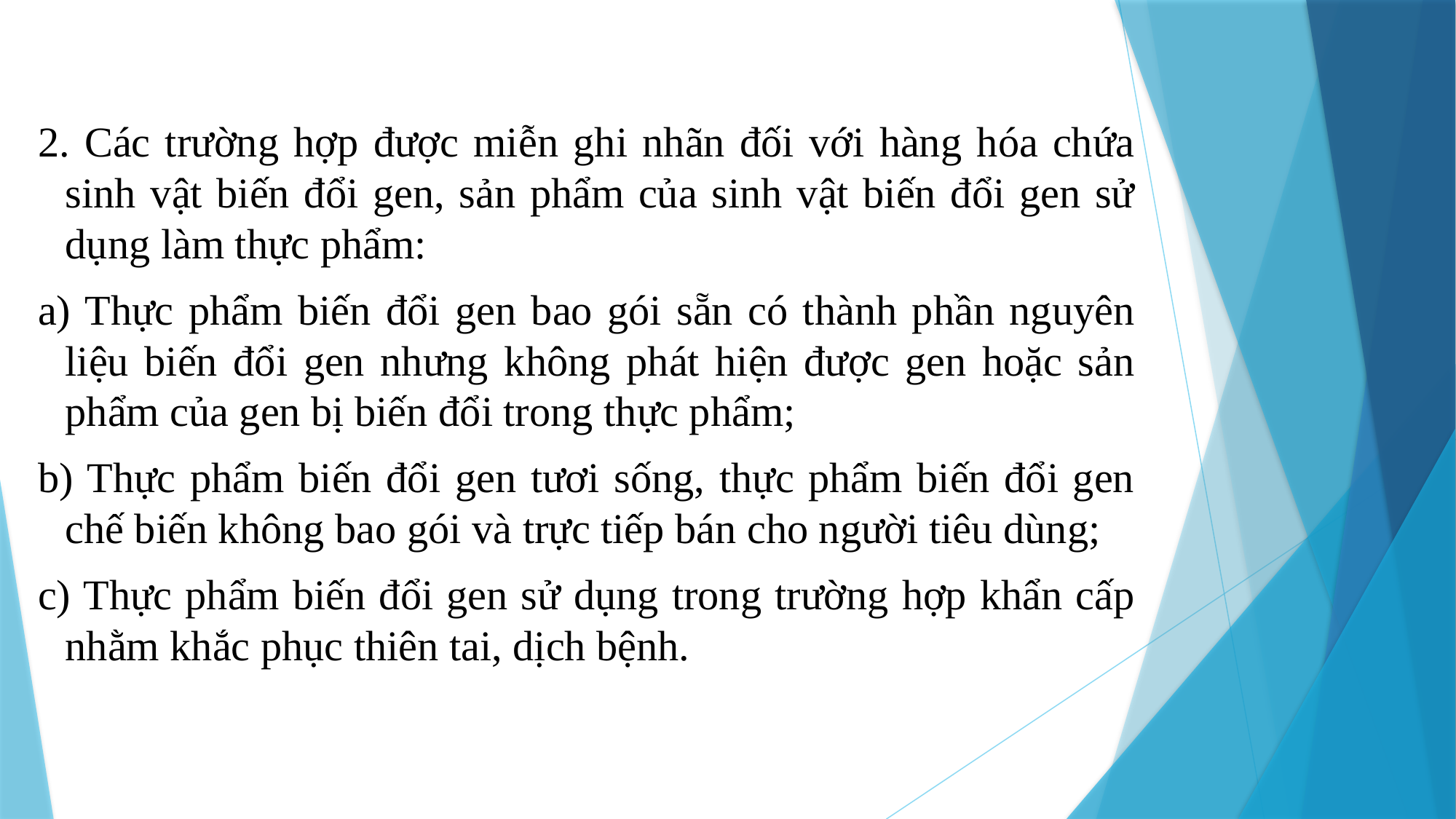

2. Các trường hợp được miễn ghi nhãn đối với hàng hóa chứa sinh vật biến đổi gen, sản phẩm của sinh vật biến đổi gen sử dụng làm thực phẩm:
a) Thực phẩm biến đổi gen bao gói sẵn có thành phần nguyên liệu biến đổi gen nhưng không phát hiện được gen hoặc sản phẩm của gen bị biến đổi trong thực phẩm;
b) Thực phẩm biến đổi gen tươi sống, thực phẩm biến đổi gen chế biến không bao gói và trực tiếp bán cho người tiêu dùng;
c) Thực phẩm biến đổi gen sử dụng trong trường hợp khẩn cấp nhằm khắc phục thiên tai, dịch bệnh.